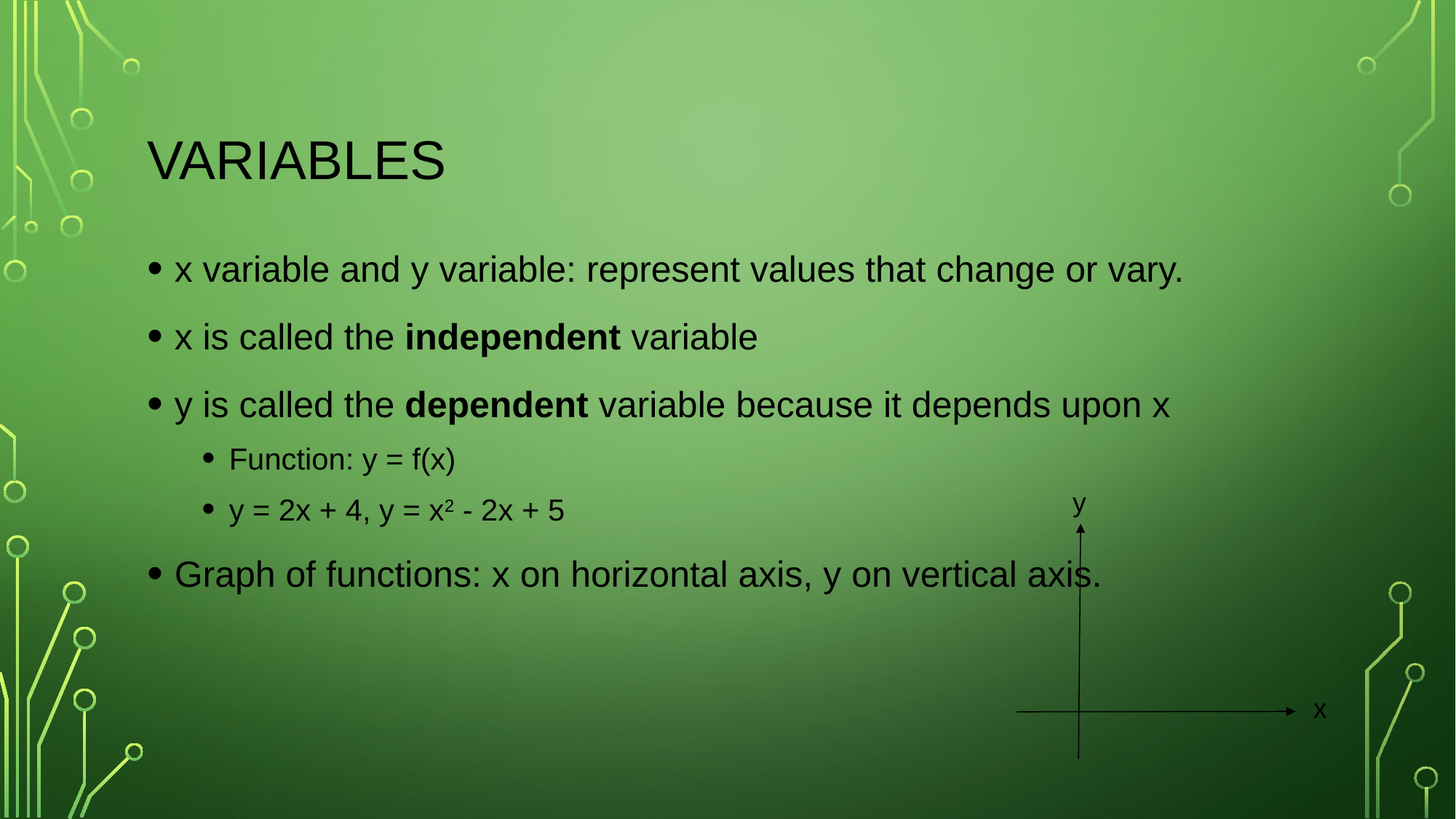

# Variables
x variable and y variable: represent values that change or vary.
x is called the independent variable
y is called the dependent variable because it depends upon x
Function: y = f(x)
y = 2x + 4, y = x2 - 2x + 5
Graph of functions: x on horizontal axis, y on vertical axis.
y
x